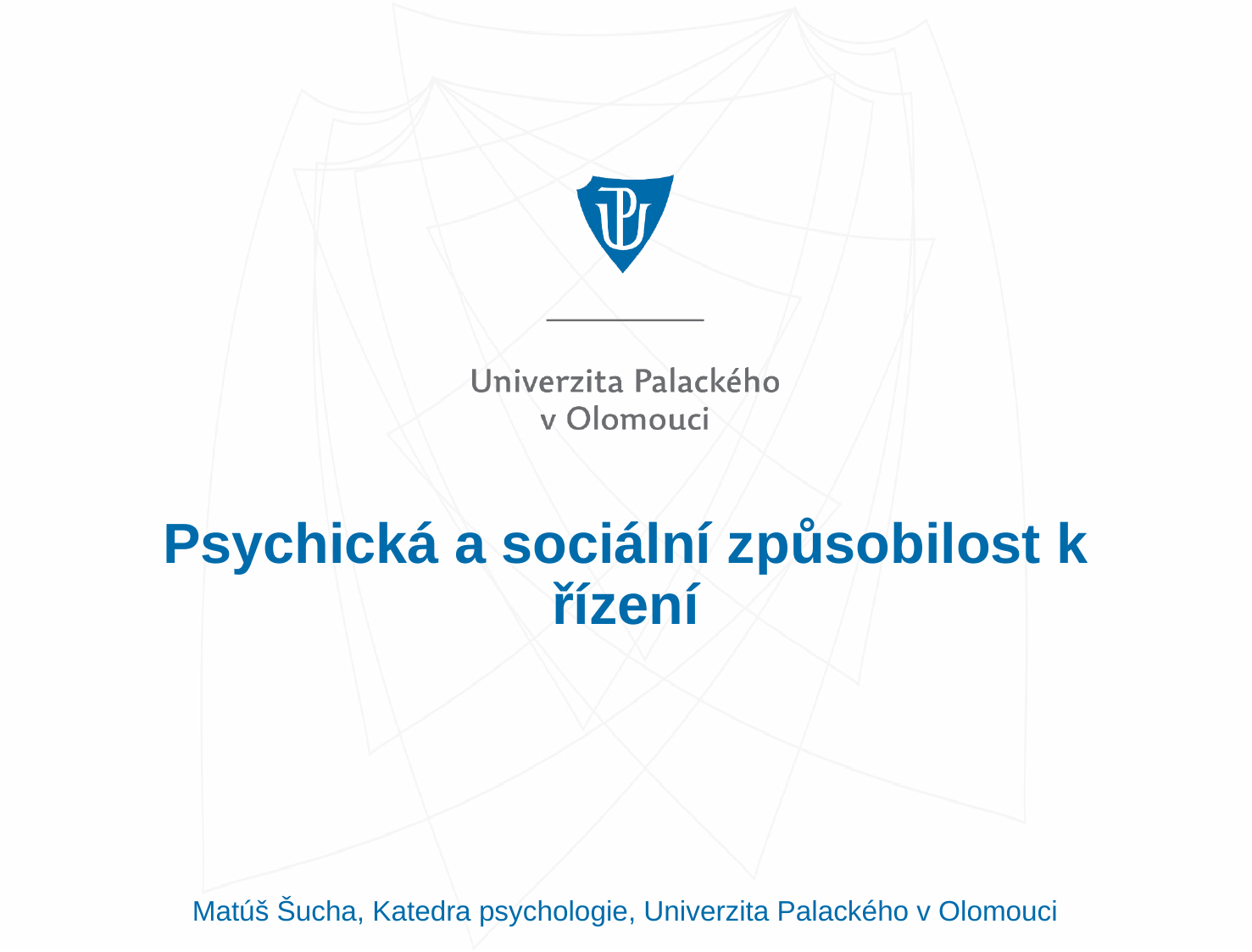

# Psychická a sociální způsobilost k řízení
Matúš Šucha, Katedra psychologie, Univerzita Palackého v Olomouci